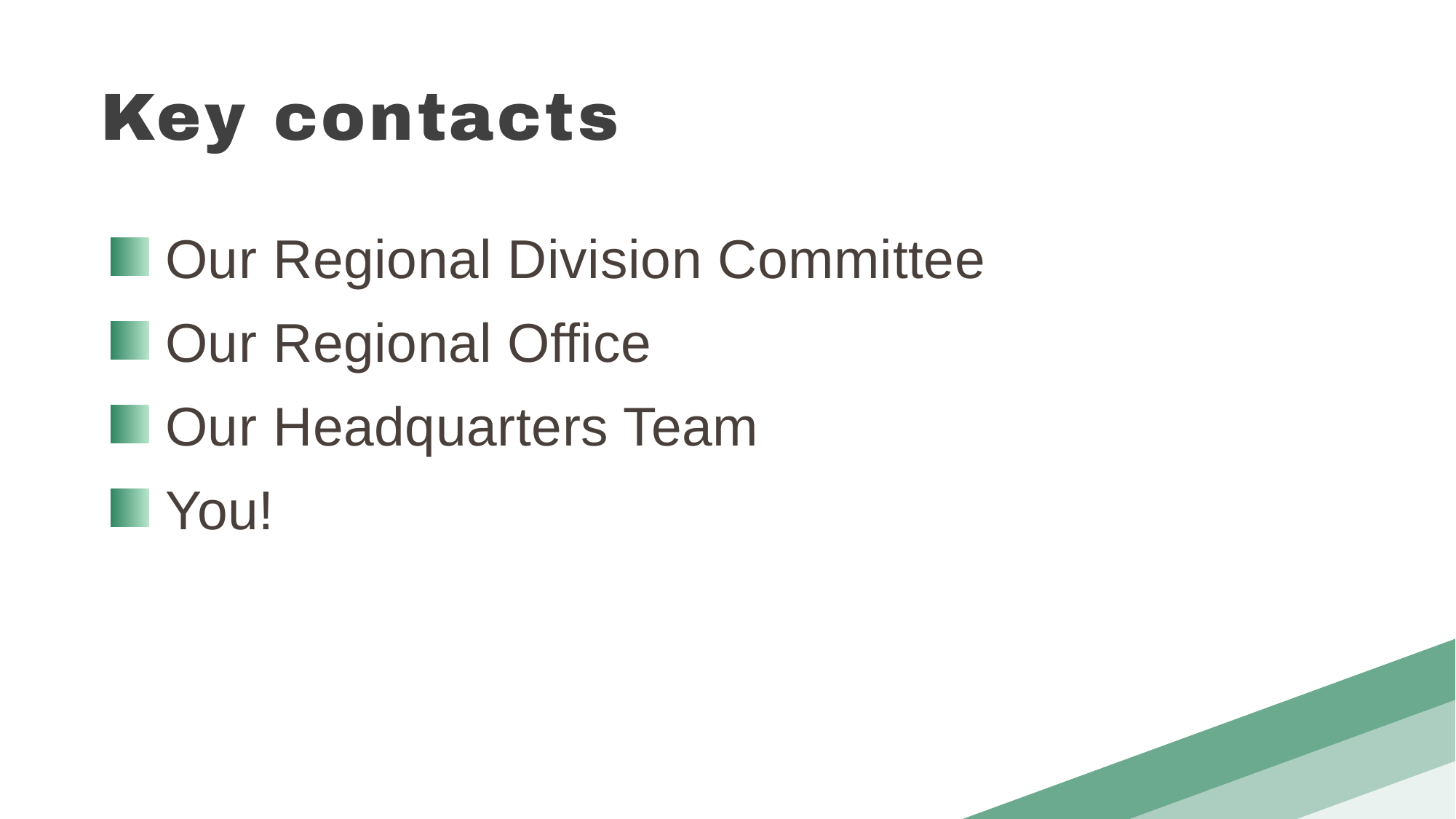

Key contacts

Our Regional Division Committee
Our Regional Office
Our Headquarters Team
You!